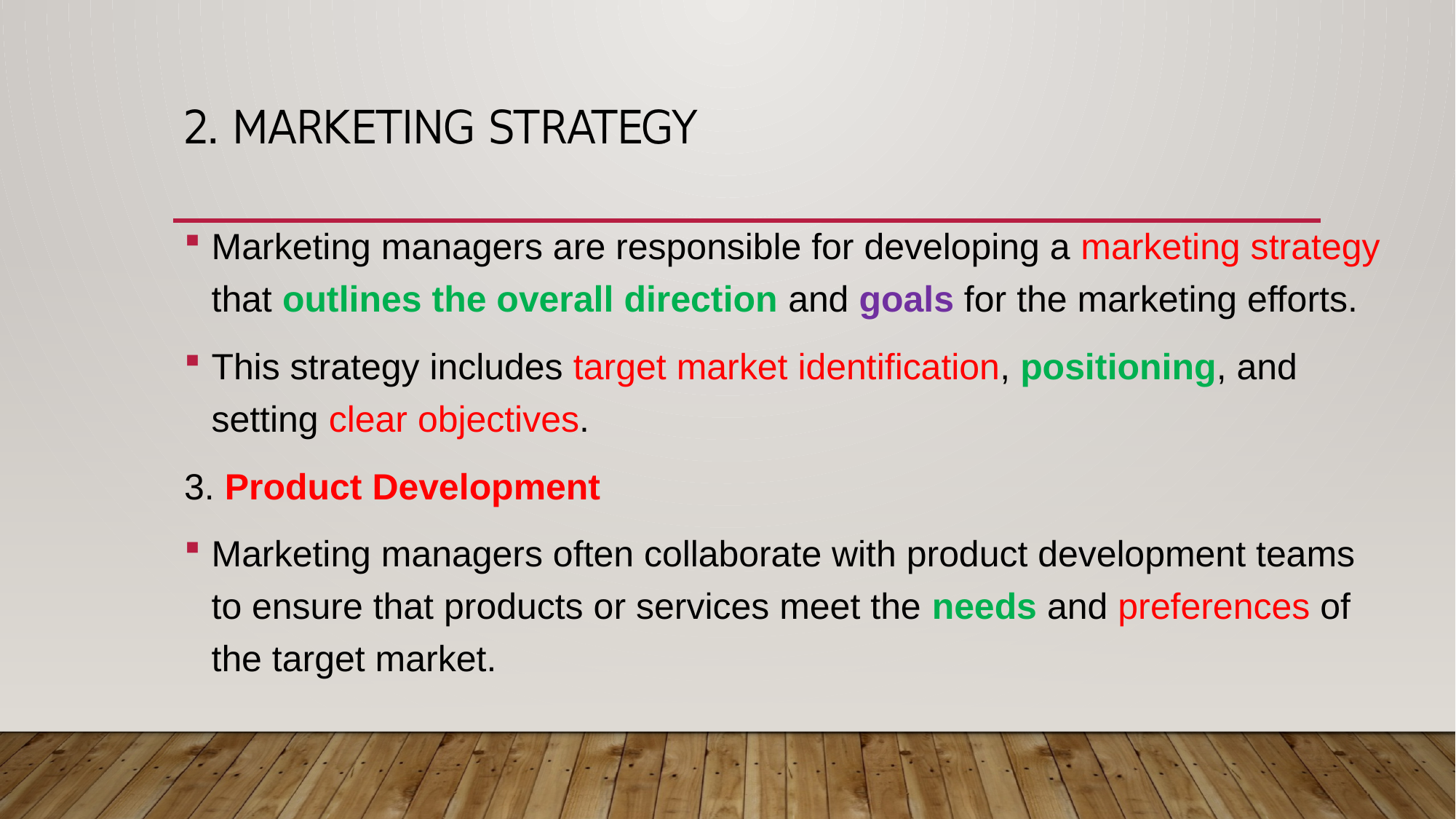

# 2. Marketing strategy
Marketing managers are responsible for developing a marketing strategy that outlines the overall direction and goals for the marketing efforts.
This strategy includes target market identification, positioning, and setting clear objectives.
3. Product Development
Marketing managers often collaborate with product development teams to ensure that products or services meet the needs and preferences of the target market.